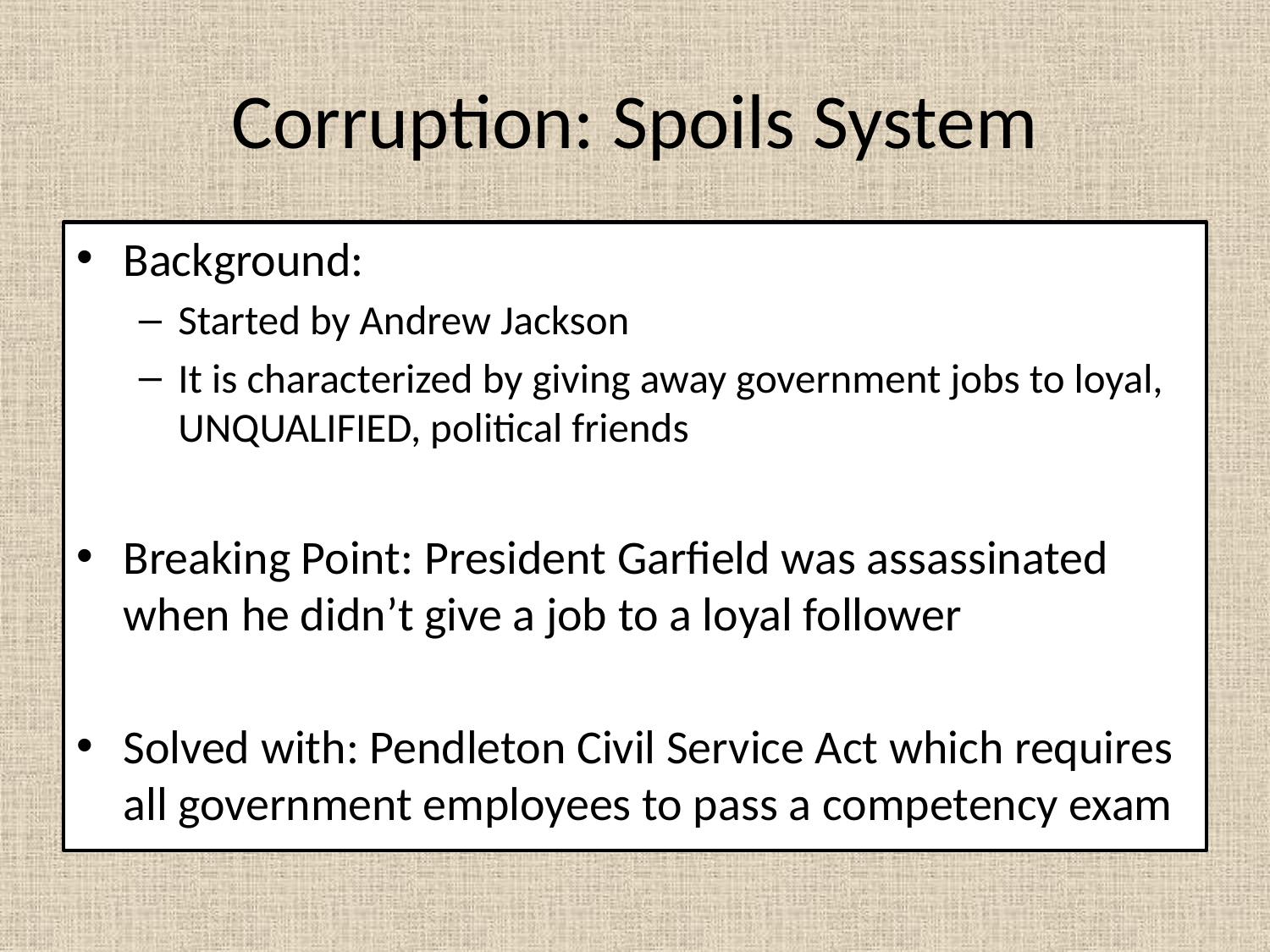

# Corruption: Spoils System
Background:
Started by Andrew Jackson
It is characterized by giving away government jobs to loyal, UNQUALIFIED, political friends

Breaking Point: President Garfield was assassinated when he didn’t give a job to a loyal follower

Solved with: Pendleton Civil Service Act which requires all government employees to pass a competency exam